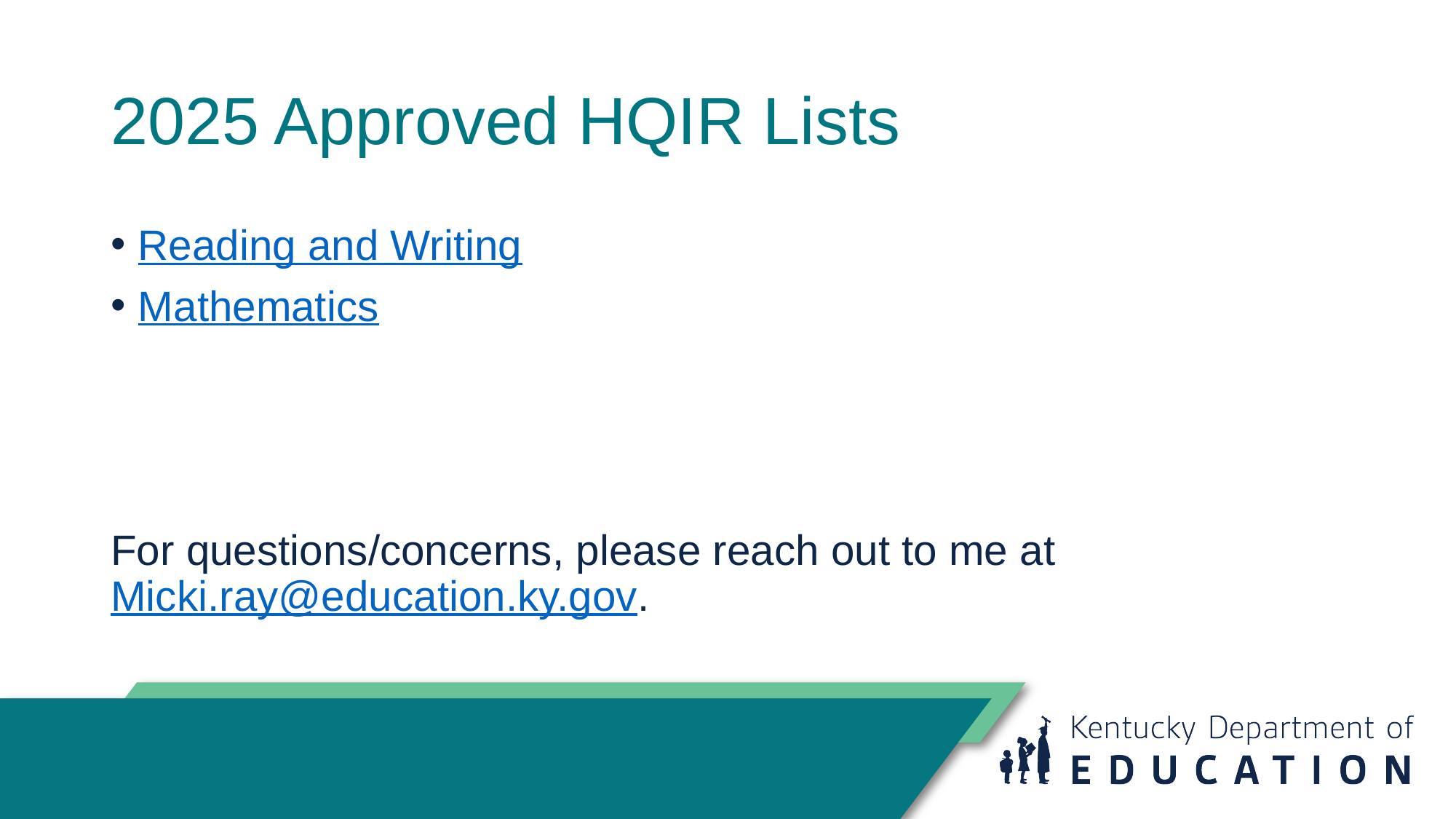

# 2025 Approved HQIR Lists
Reading and Writing
Mathematics

For questions/concerns, please reach out to me at Micki.ray@education.ky.gov.